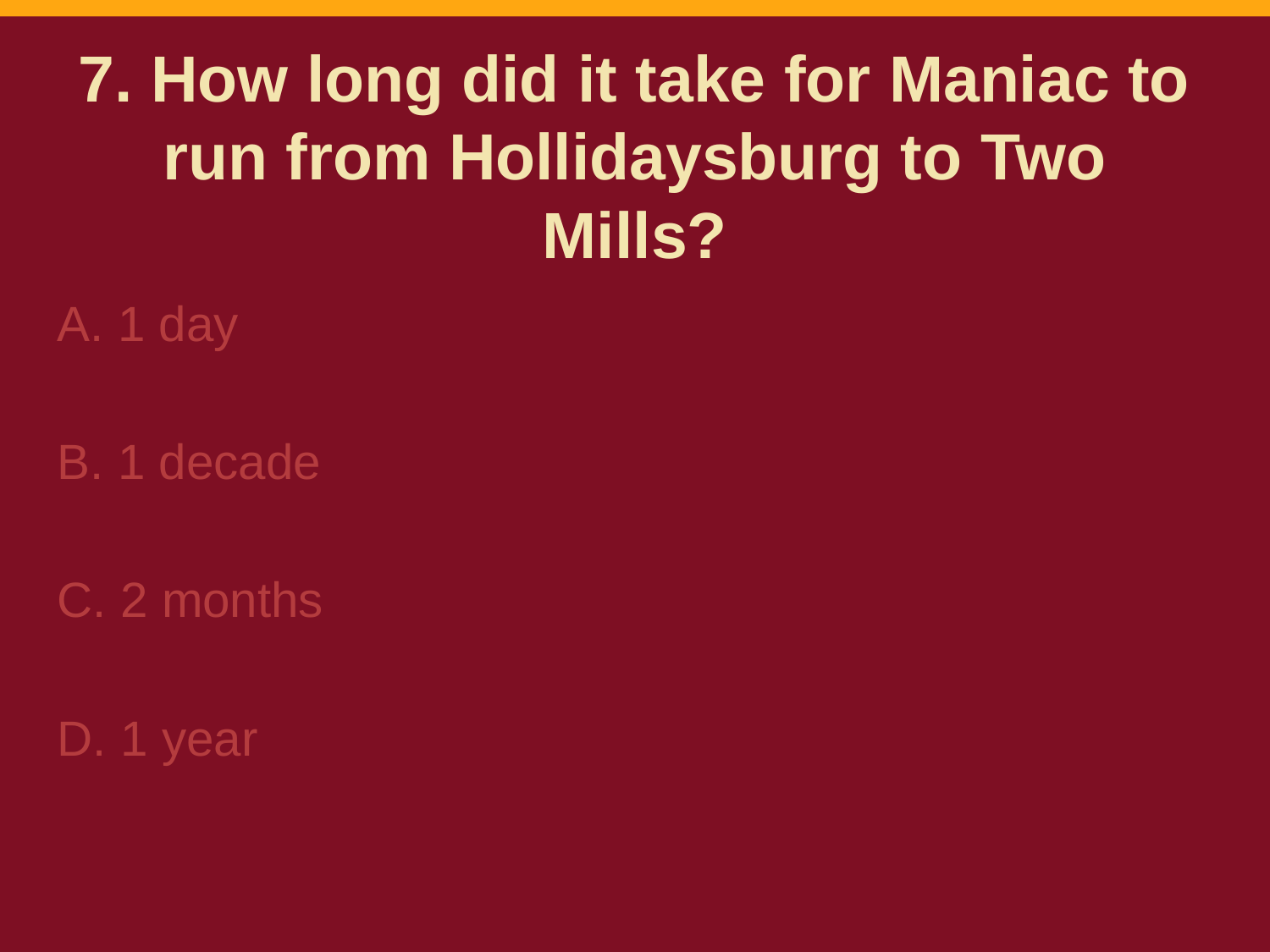

# 7. How long did it take for Maniac to run from Hollidaysburg to Two Mills?
A. 1 day

B. 1 decade

C. 2 months

D. 1 year